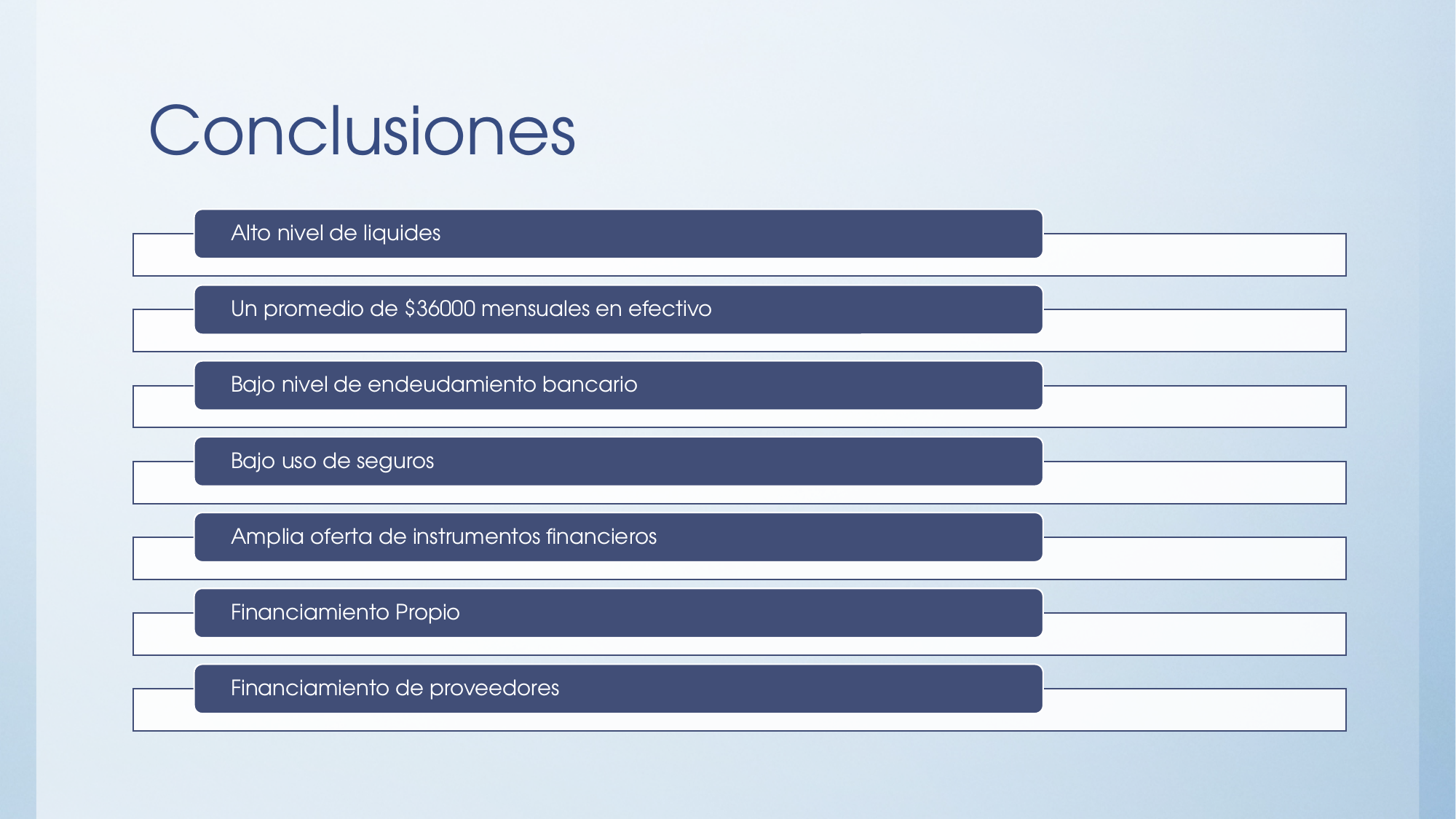

# Conclusiones
Alto nivel de liquides
Un promedio de $36000 mensuales en efectivo
Bajo nivel de endeudamiento bancario
Bajo uso de seguros
Amplia oferta de instrumentos financieros
Financiamiento Propio
Financiamiento de proveedores